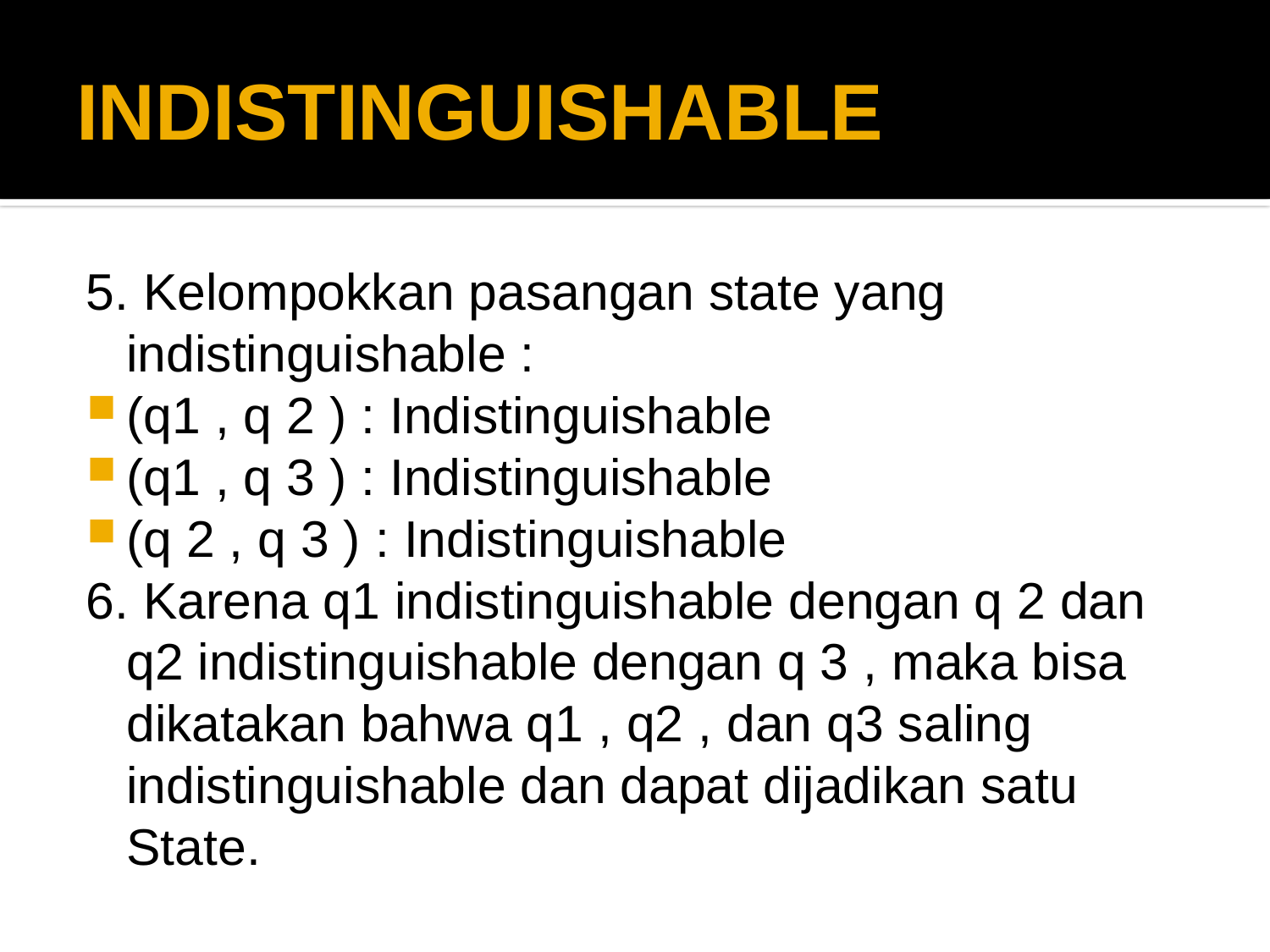

# INDISTINGUISHABLE
5. Kelompokkan pasangan state yang indistinguishable :
(q1 , q 2 ) : Indistinguishable
(q1 , q 3 ) : Indistinguishable
(q 2 , q 3 ) : Indistinguishable
6. Karena q1 indistinguishable dengan q 2 dan
	q2 indistinguishable dengan q 3 , maka bisa dikatakan bahwa q1 , q2 , dan q3 saling indistinguishable dan dapat dijadikan satu State.